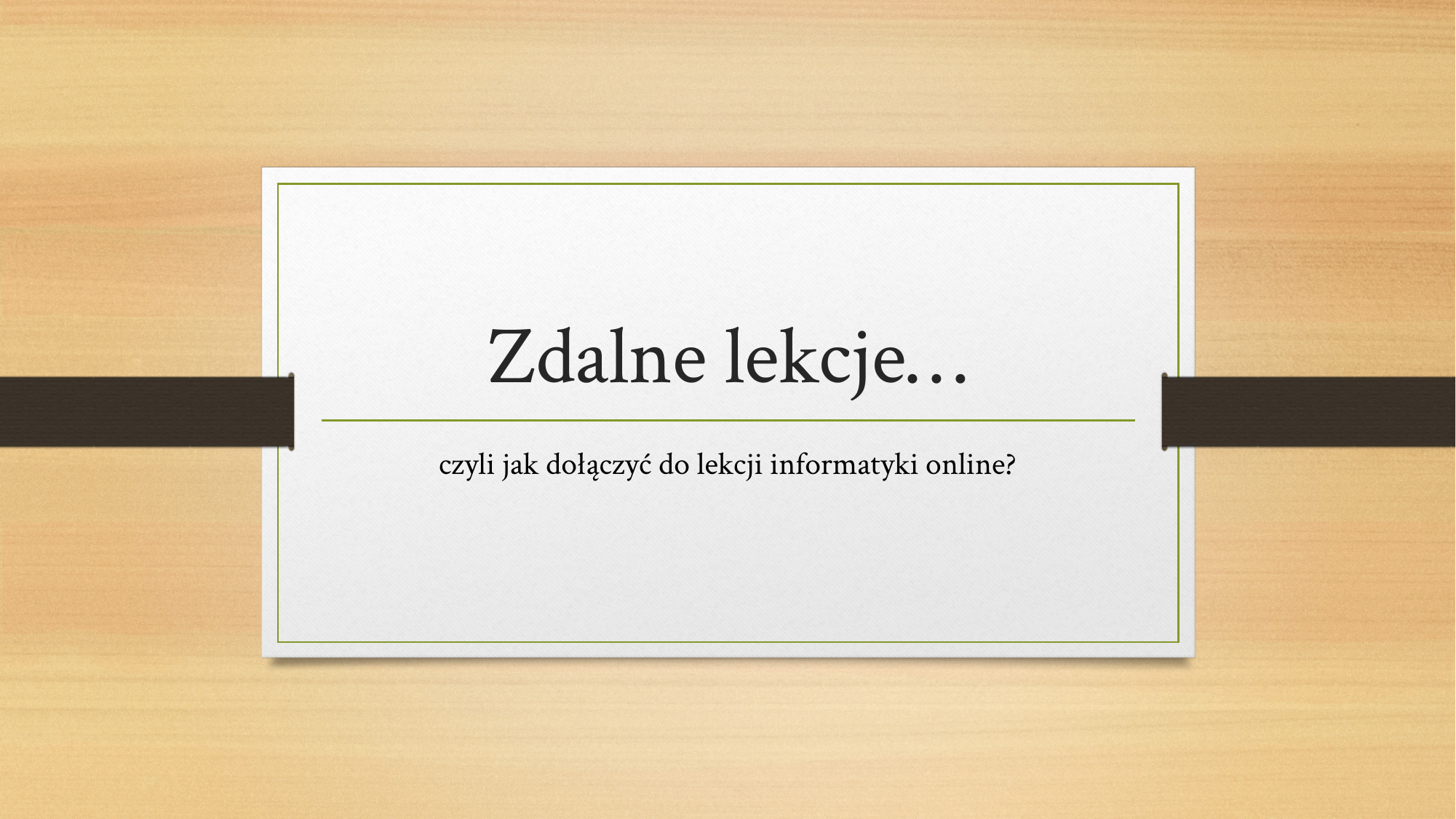

# Zdalne lekcje…
czyli jak dołączyć do lekcji informatyki online?